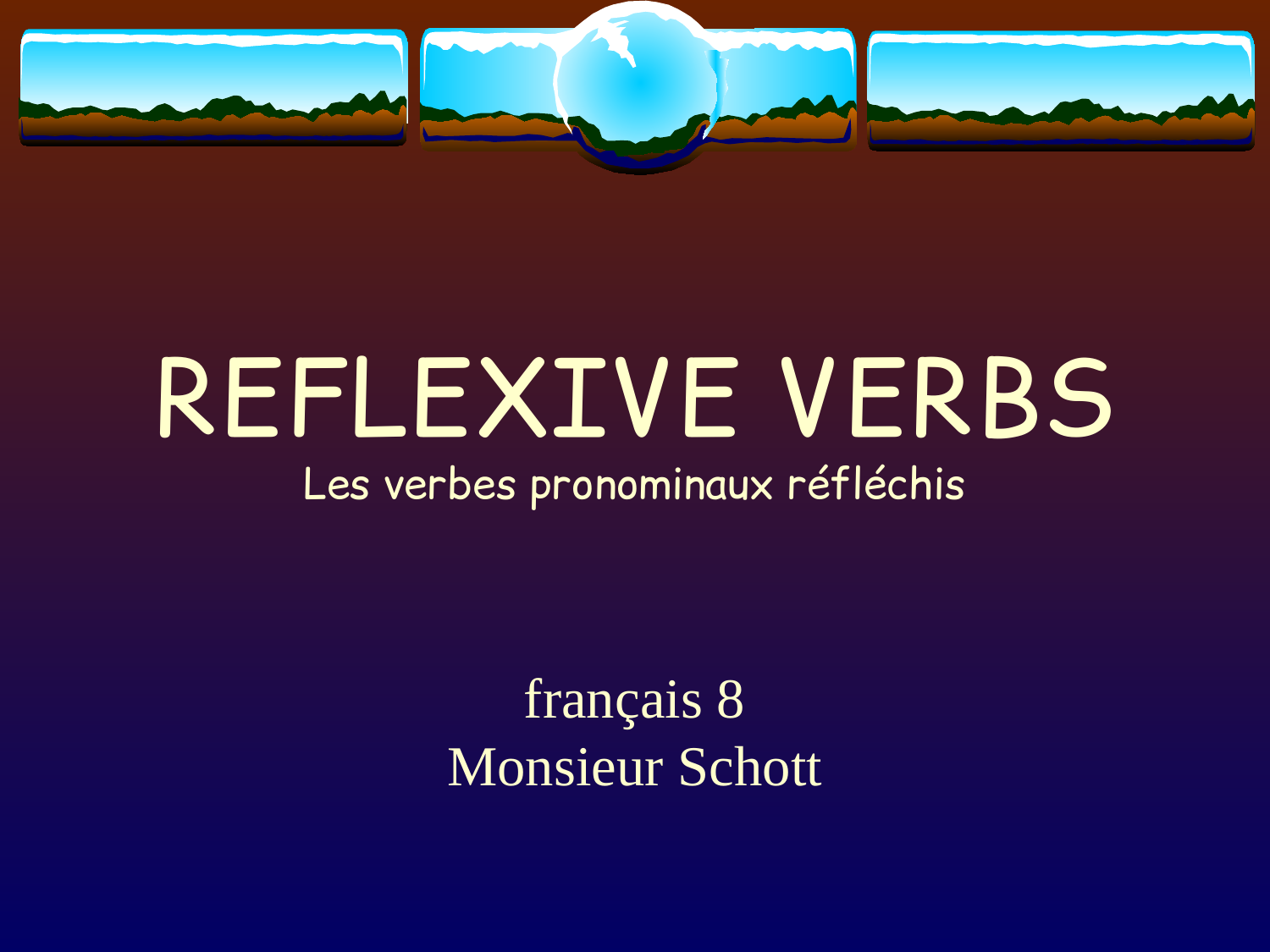

# REFLEXIVE VERBS Les verbes pronominaux réfléchis
français 8
Monsieur Schott